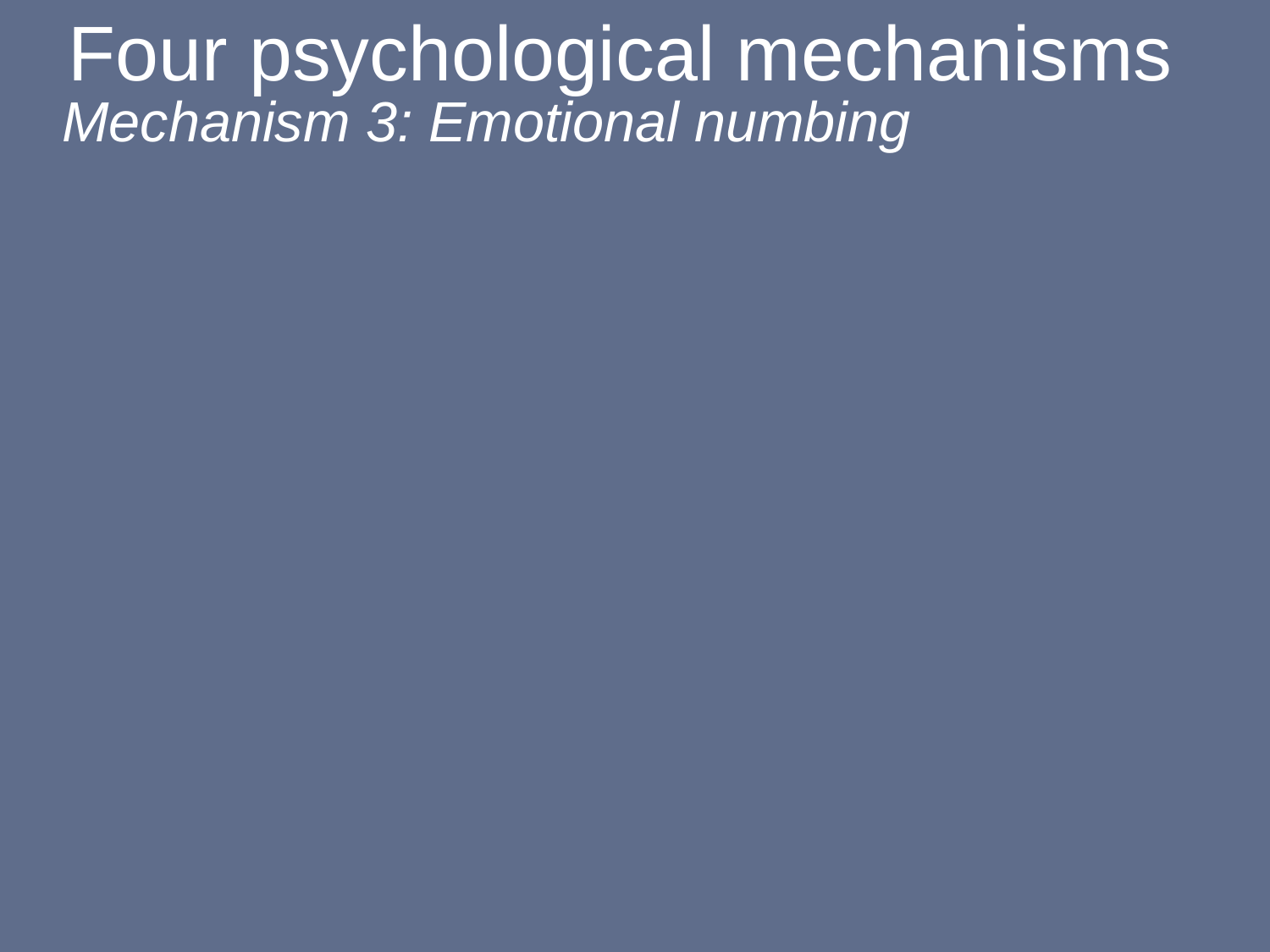

# Four psychological mechanisms
Mechanism 3: Emotional numbing